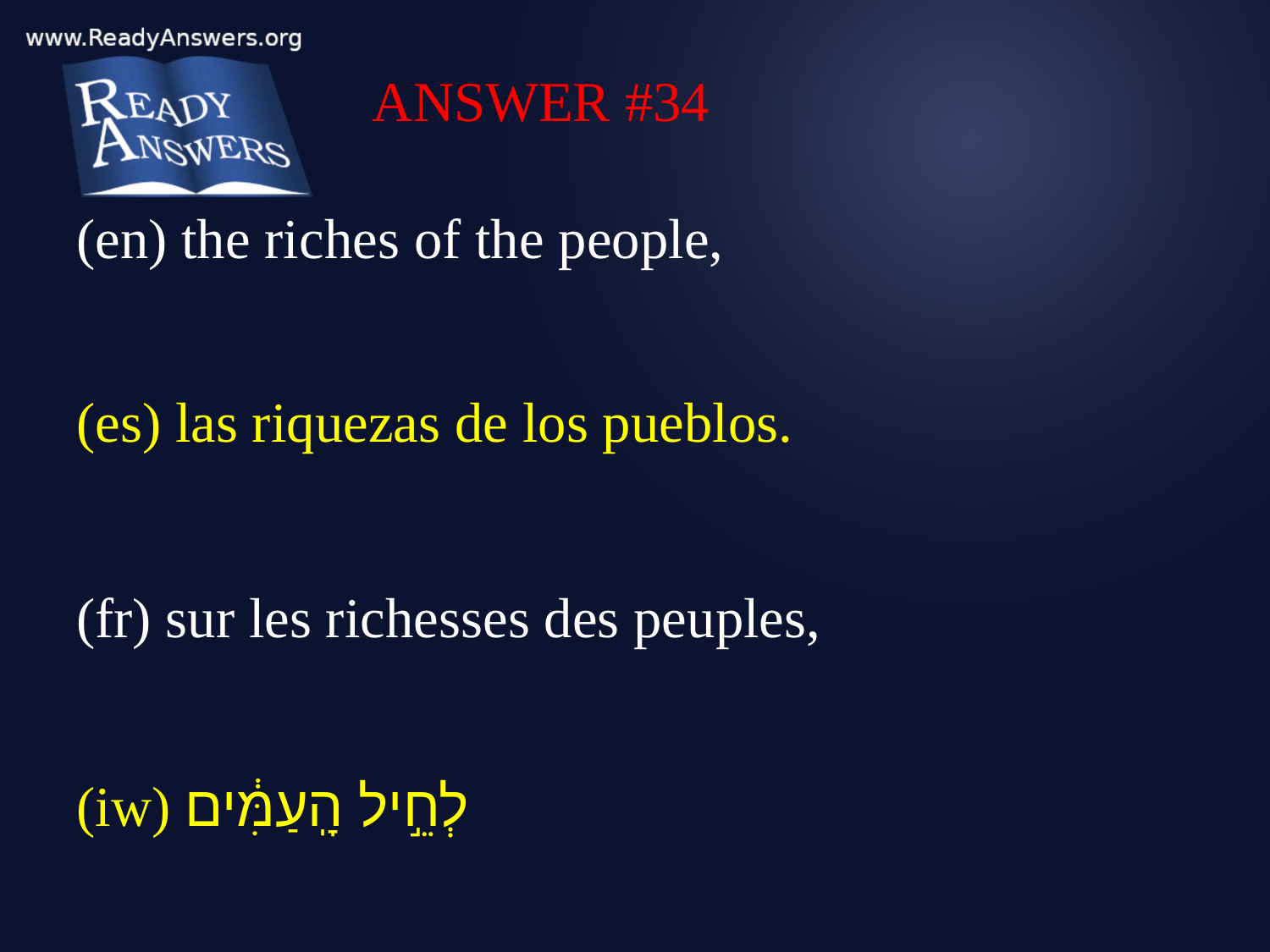

ANSWER #34
(en) the riches of the people,
(es) las riquezas de los pueblos.
(fr) sur les richesses des peuples,
(iw) לְחֵ֣יל הָֽעַמִּ֔ים